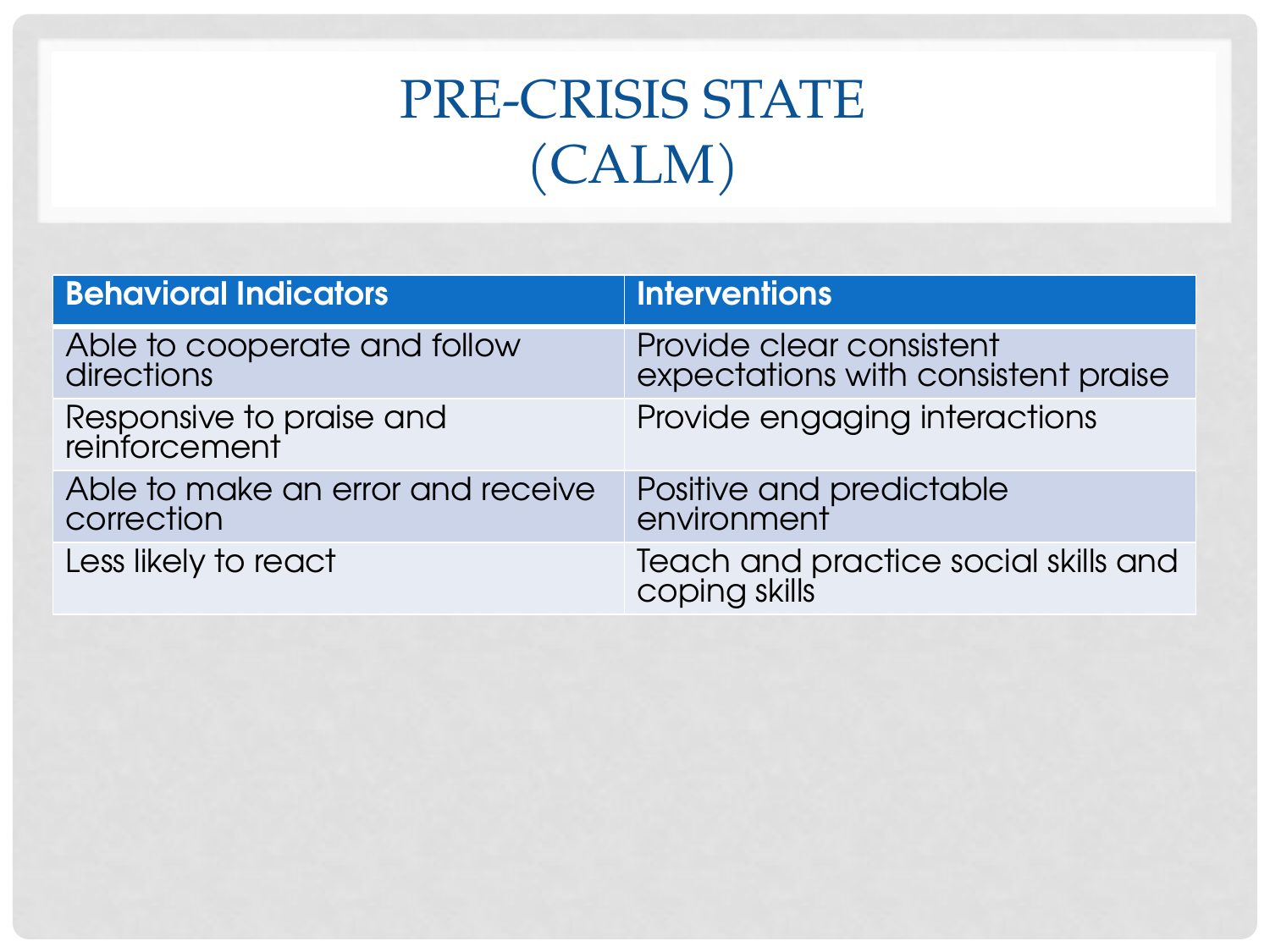

# Pre-Crisis State (Calm)
| Behavioral Indicators | Interventions |
| --- | --- |
| Able to cooperate and follow directions | Provide clear consistent expectations with consistent praise |
| Responsive to praise and reinforcement | Provide engaging interactions |
| Able to make an error and receive correction | Positive and predictable environment |
| Less likely to react | Teach and practice social skills and coping skills |